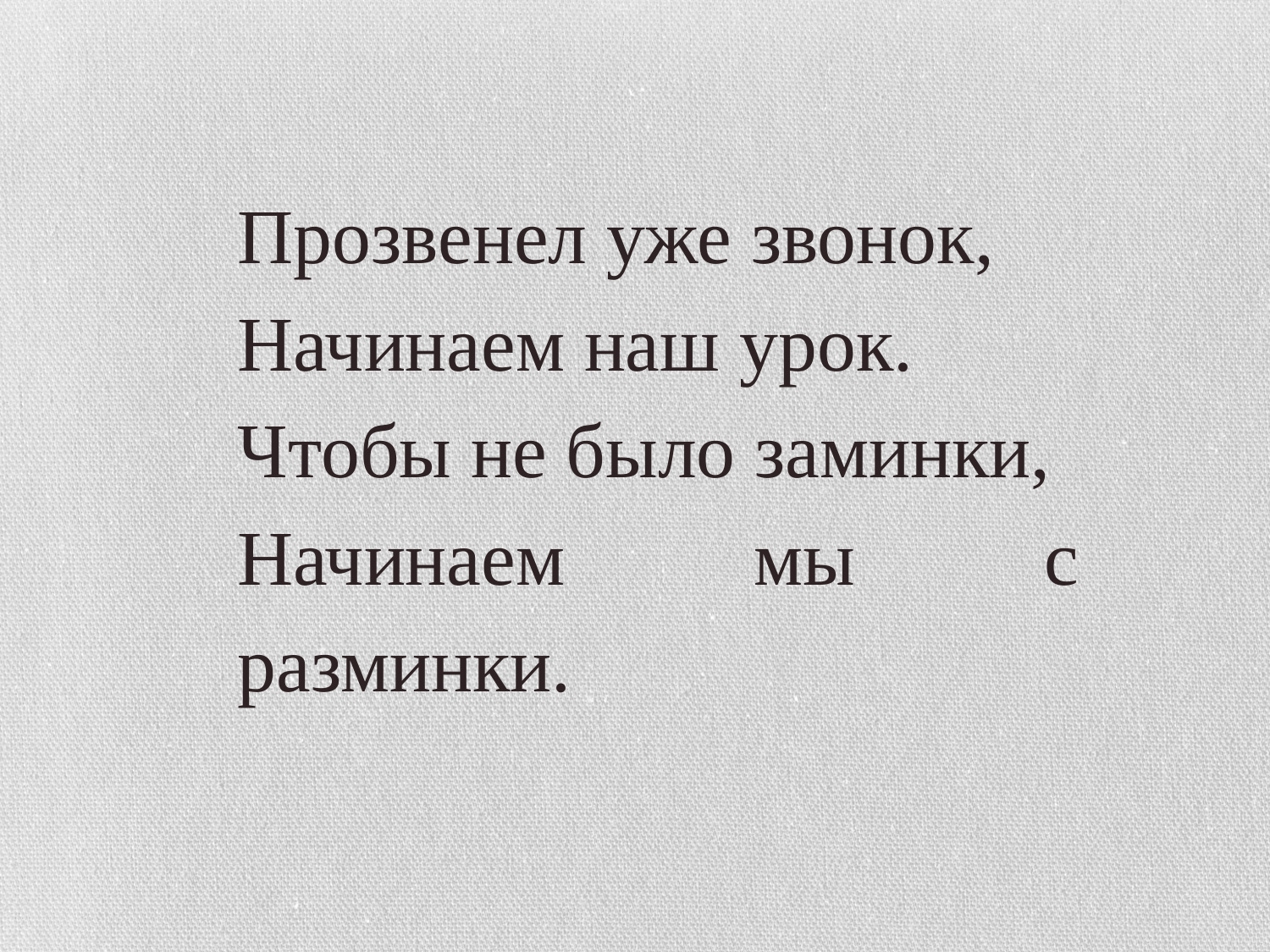

Прозвенел уже звонок,
Начинаем наш урок.
Чтобы не было заминки,
Начинаем мы с разминки.